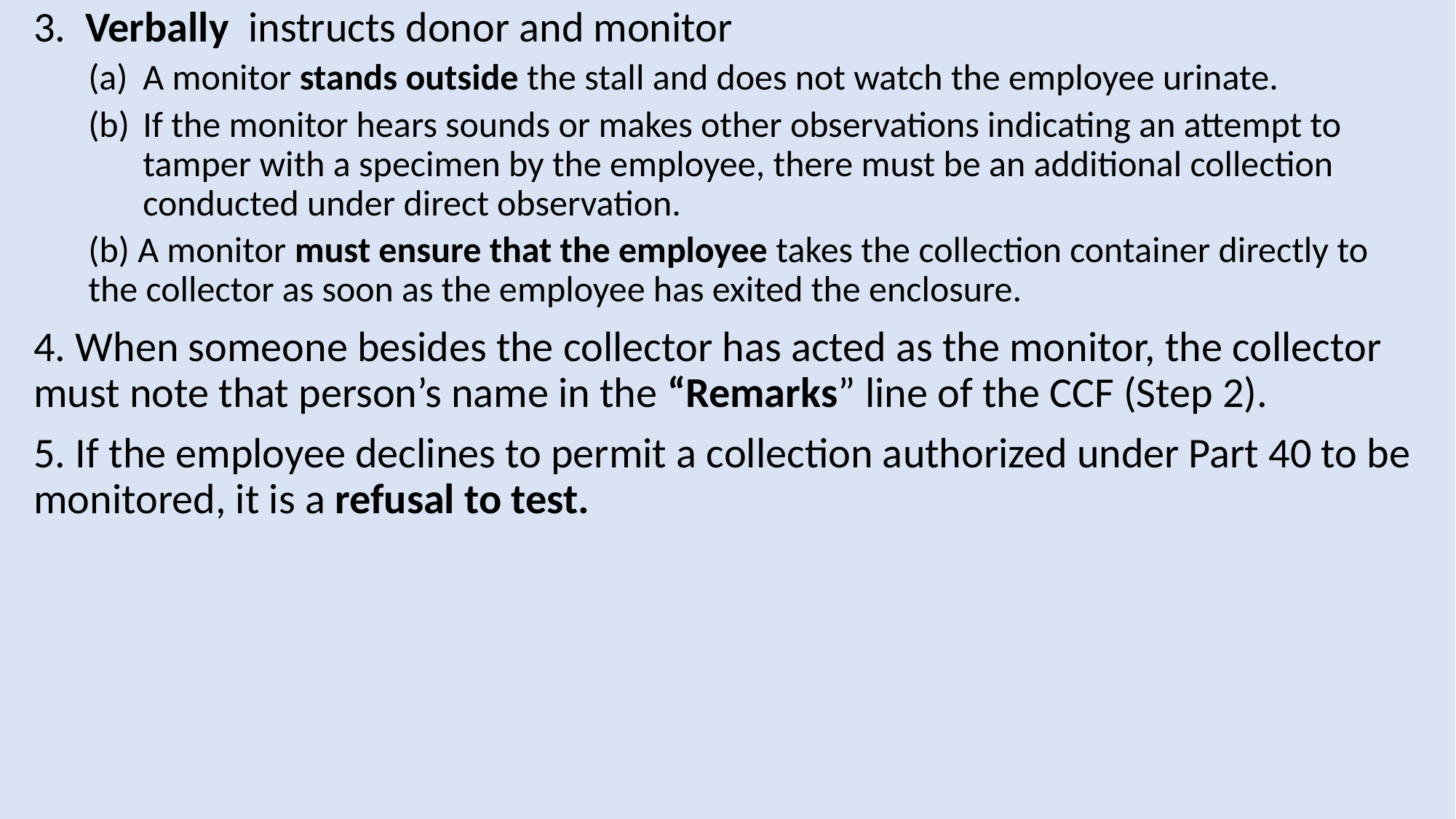

3.  Verbally  instructs donor and monitor
A monitor stands outside the stall and does not watch the employee urinate.
If the monitor hears sounds or makes other observations indicating an attempt to tamper with a specimen by the employee, there must be an additional collection conducted under direct observation.
(b) A monitor must ensure that the employee takes the collection container directly to the collector as soon as the employee has exited the enclosure.
4. When someone besides the collector has acted as the monitor, the collector must note that person’s name in the “Remarks” line of the CCF (Step 2).
5. If the employee declines to permit a collection authorized under Part 40 to be monitored, it is a refusal to test.